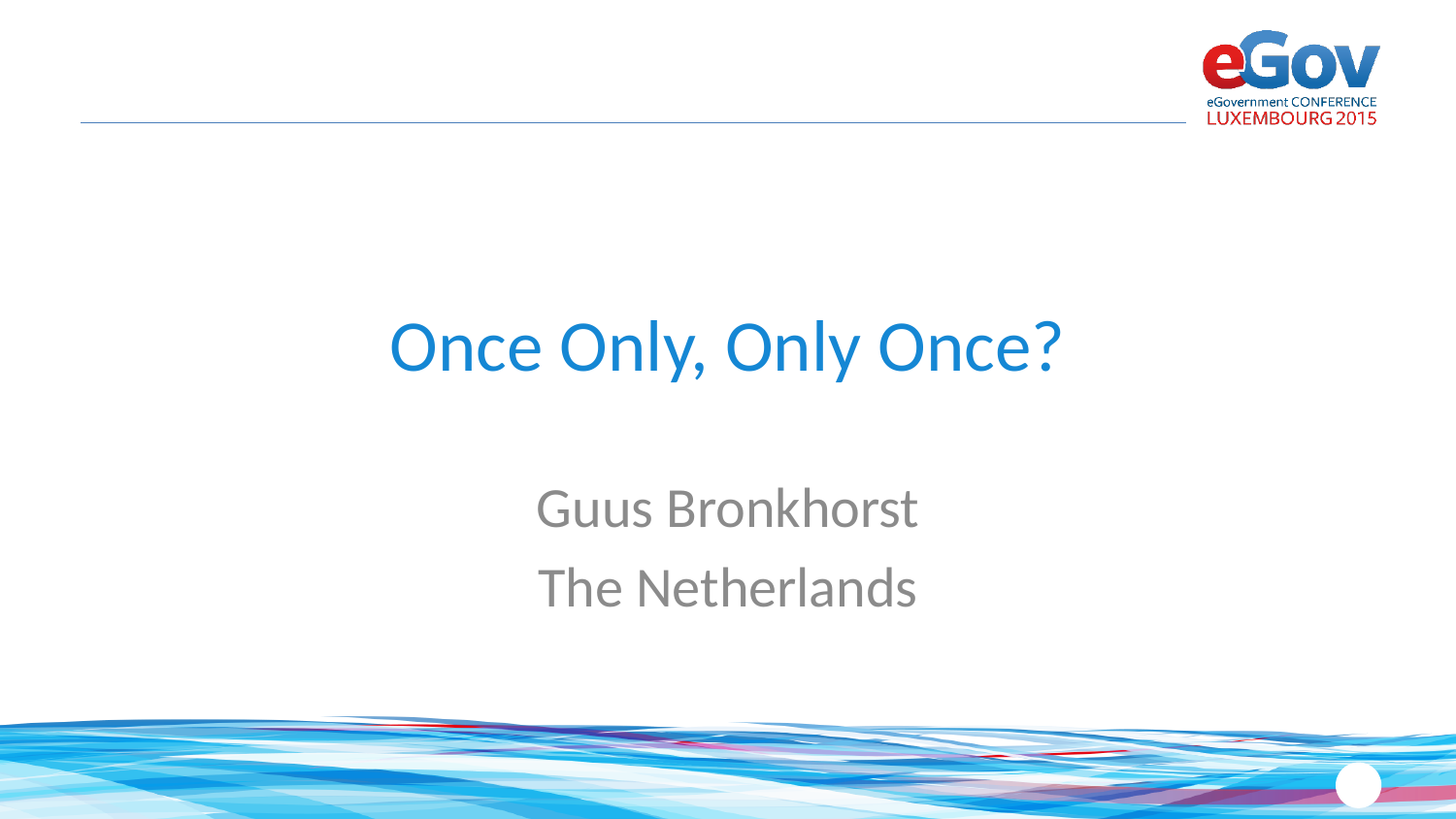

# Once Only, Only Once?
Guus Bronkhorst
The Netherlands